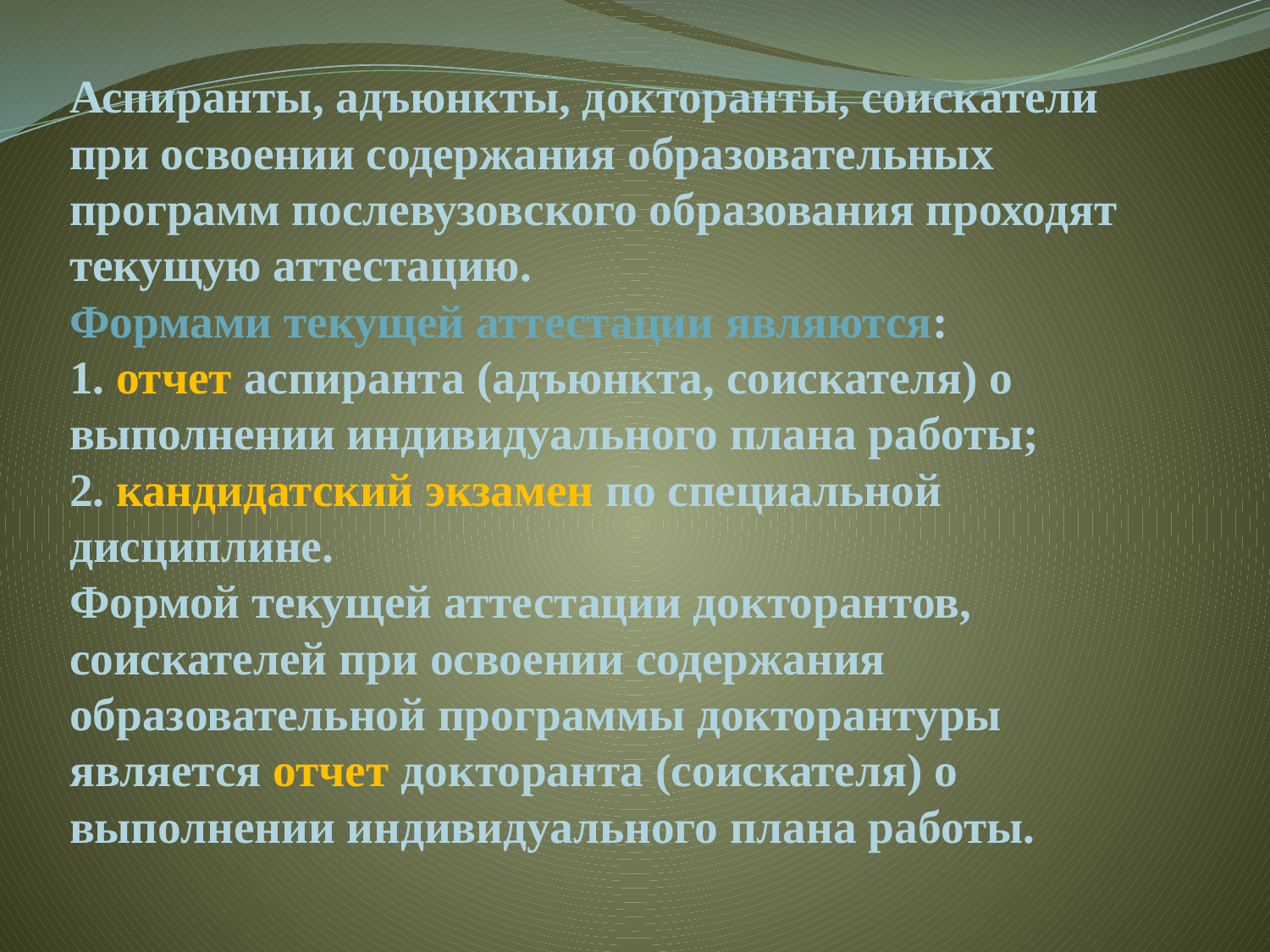

# Аспиранты, адъюнкты, докторанты, соискатели при освоении содержания образовательных программ послевузовского образования проходят текущую аттестацию. Формами текущей аттестации являются: 1.	отчет аспиранта (адъюнкта, соискателя) о выполнении индивидуального плана работы; 2.	кандидатский экзамен по специальной дисциплине. Формой текущей аттестации докторантов, соискателей при освоении содержания образовательной программы докторантуры является отчет докторанта (соискателя) о выполнении индивидуального плана работы.